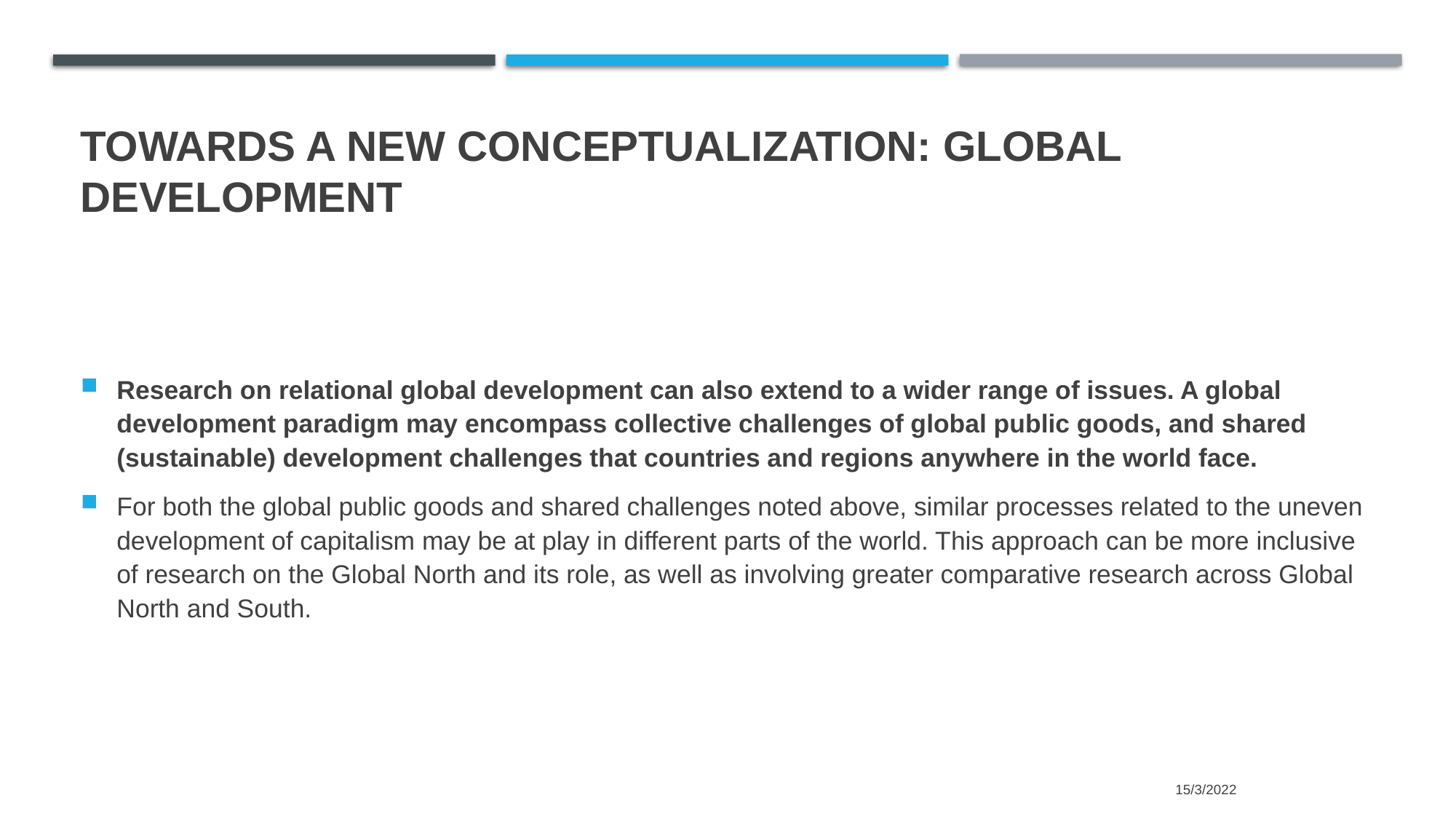

# Towards a new conceptualization: GLOBAL DEVELOPMENT
Research on relational global development can also extend to a wider range of issues. A global development paradigm may encompass collective challenges of global public goods, and shared (sustainable) development challenges that countries and regions anywhere in the world face.
For both the global public goods and shared challenges noted above, similar processes related to the uneven development of capitalism may be at play in different parts of the world. This approach can be more inclusive of research on the Global North and its role, as well as involving greater comparative research across Global North and South.
15/3/2022